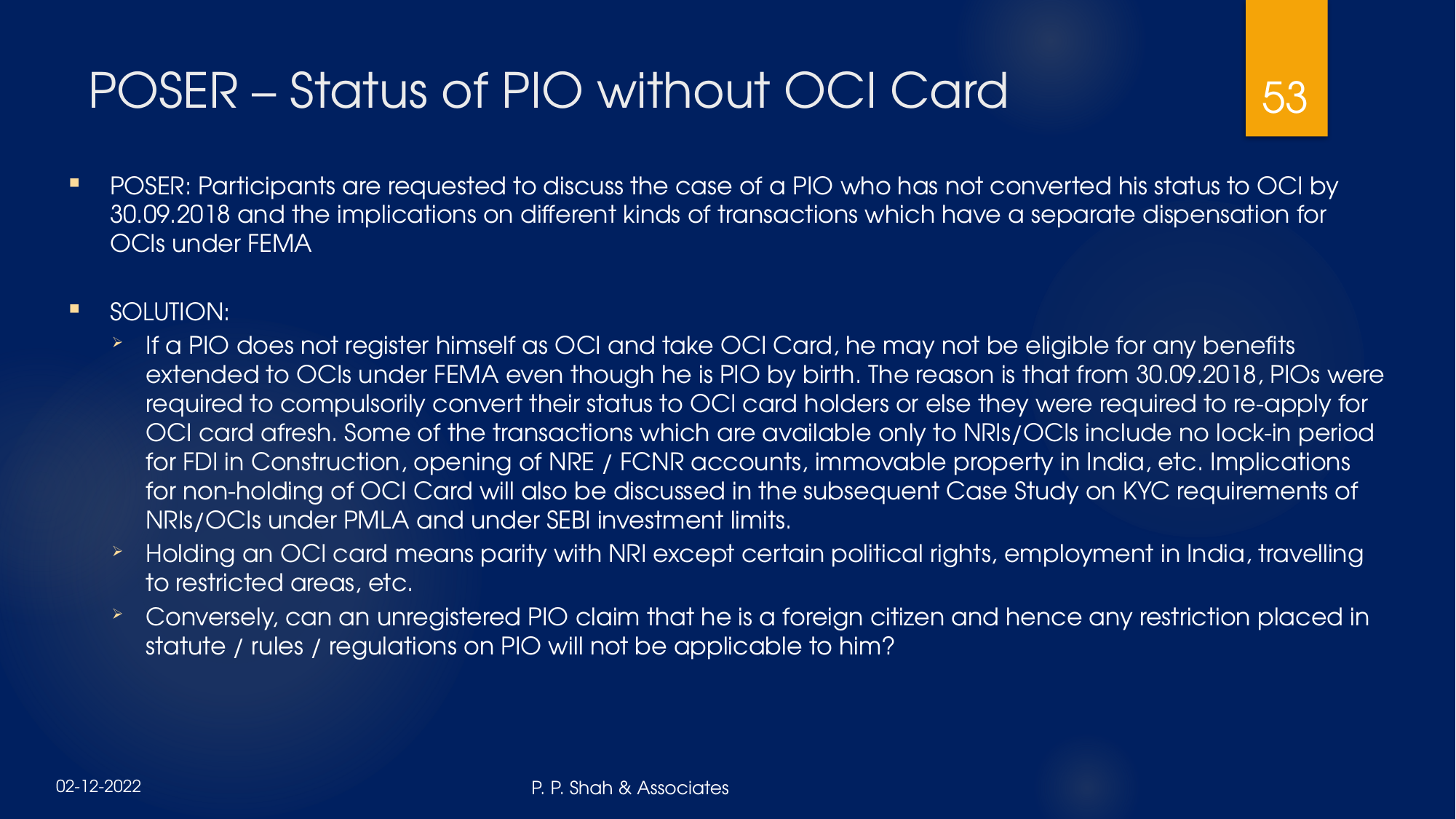

53
# POSER – Status of PIO without OCI Card
POSER: Participants are requested to discuss the case of a PIO who has not converted his status to OCI by 30.09.2018 and the implications on different kinds of transactions which have a separate dispensation for OCIs under FEMA

SOLUTION:
If a PIO does not register himself as OCI and take OCI Card, he may not be eligible for any benefits extended to OCIs under FEMA even though he is PIO by birth. The reason is that from 30.09.2018, PIOs were required to compulsorily convert their status to OCI card holders or else they were required to re-apply for OCI card afresh. Some of the transactions which are available only to NRIs/OCIs include no lock-in period for FDI in Construction, opening of NRE / FCNR accounts, immovable property in India, etc. Implications for non-holding of OCI Card will also be discussed in the subsequent Case Study on KYC requirements of NRIs/OCIs under PMLA and under SEBI investment limits.
Holding an OCI card means parity with NRI except certain political rights, employment in India, travelling to restricted areas, etc.
Conversely, can an unregistered PIO claim that he is a foreign citizen and hence any restriction placed in statute / rules / regulations on PIO will not be applicable to him?

P. P. Shah & Associates
02-12-2022